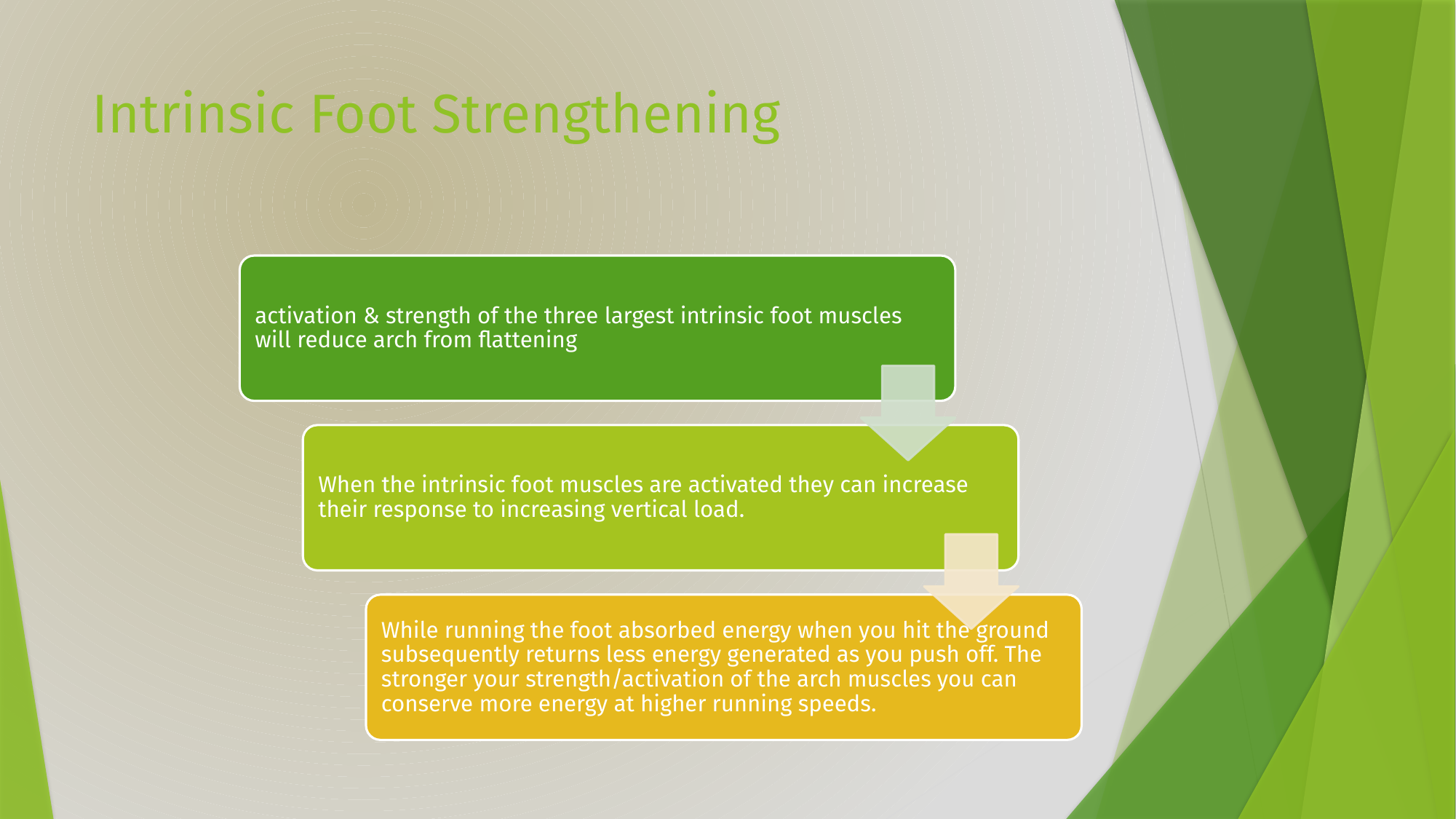

# Intrinsic Foot Strengthening
activation & strength of the three largest intrinsic foot muscles will reduce arch from flattening
When the intrinsic foot muscles are activated they can increase their response to increasing vertical load.
While running the foot absorbed energy when you hit the ground subsequently returns less energy generated as you push off. The stronger your strength/activation of the arch muscles you can conserve more energy at higher running speeds.